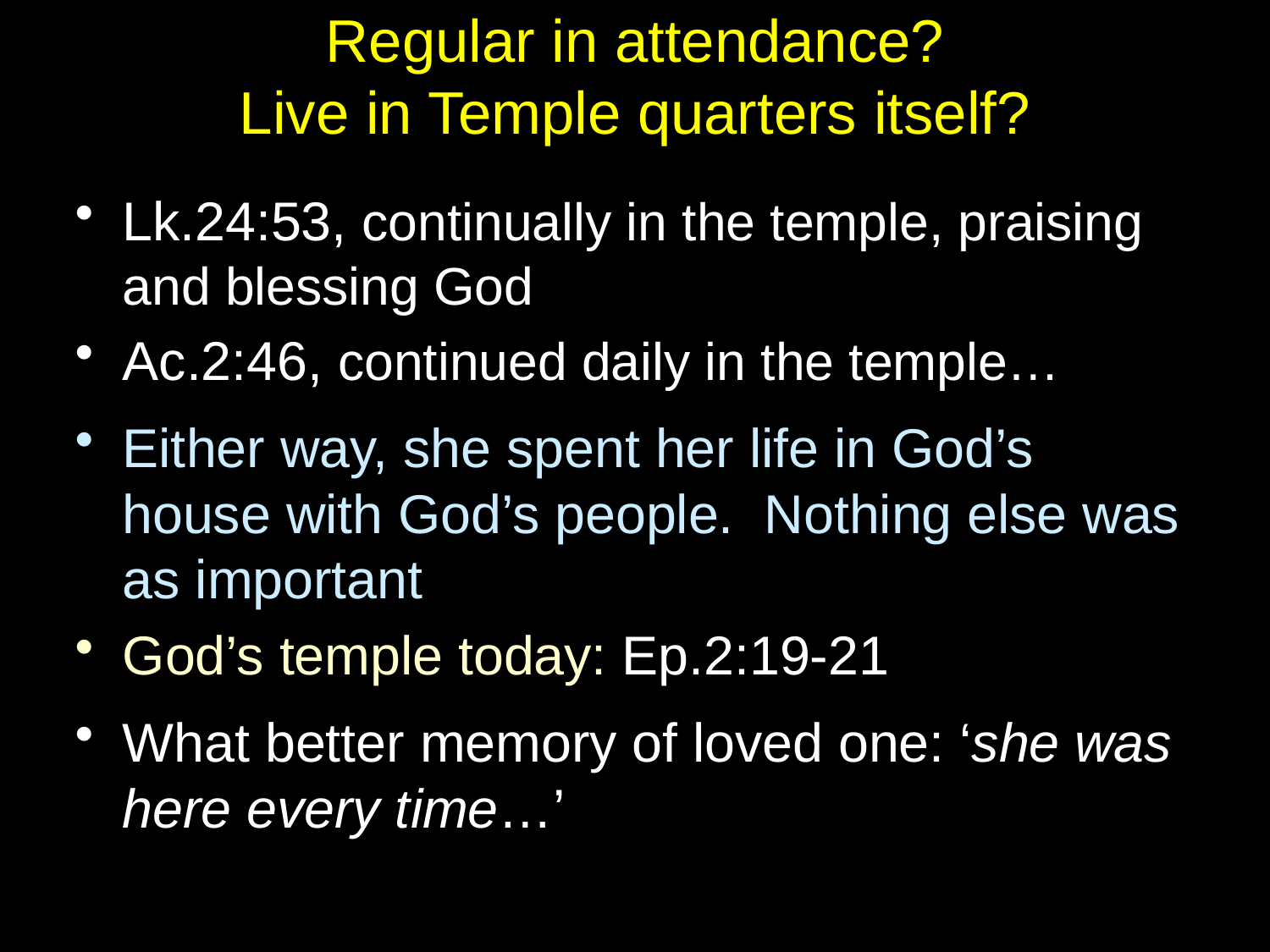

# Regular in attendance? Live in Temple quarters itself?
Lk.24:53, continually in the temple, praising and blessing God
Ac.2:46, continued daily in the temple…
Either way, she spent her life in God’s house with God’s people.  Nothing else was as important
God’s temple today: Ep.2:19-21
What better memory of loved one: ‘she was here every time…’